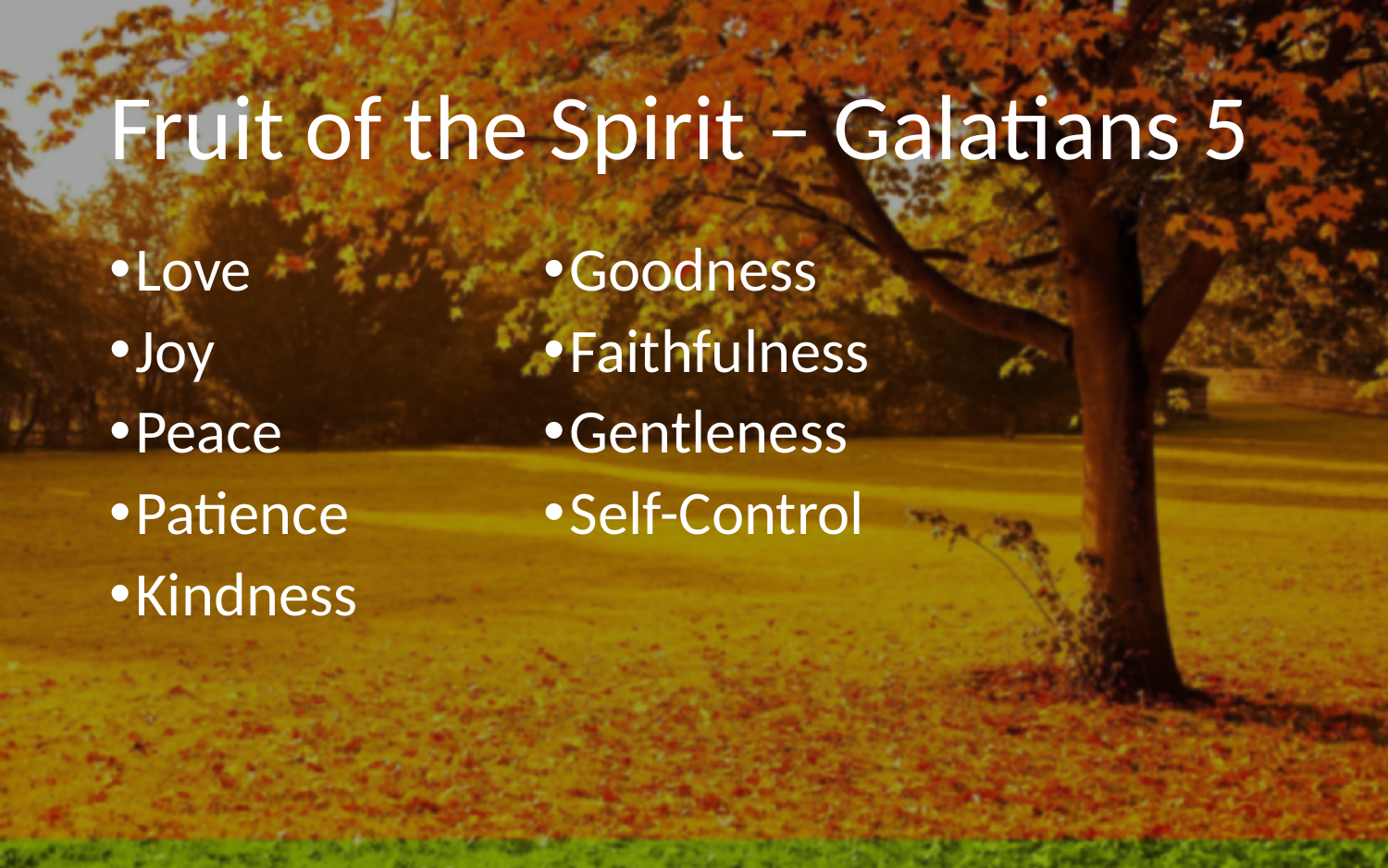

# Fruit of the Spirit – Galatians 5
Love
Joy
Peace
Patience
Kindness

Goodness
Faithfulness
Gentleness
Self-Control